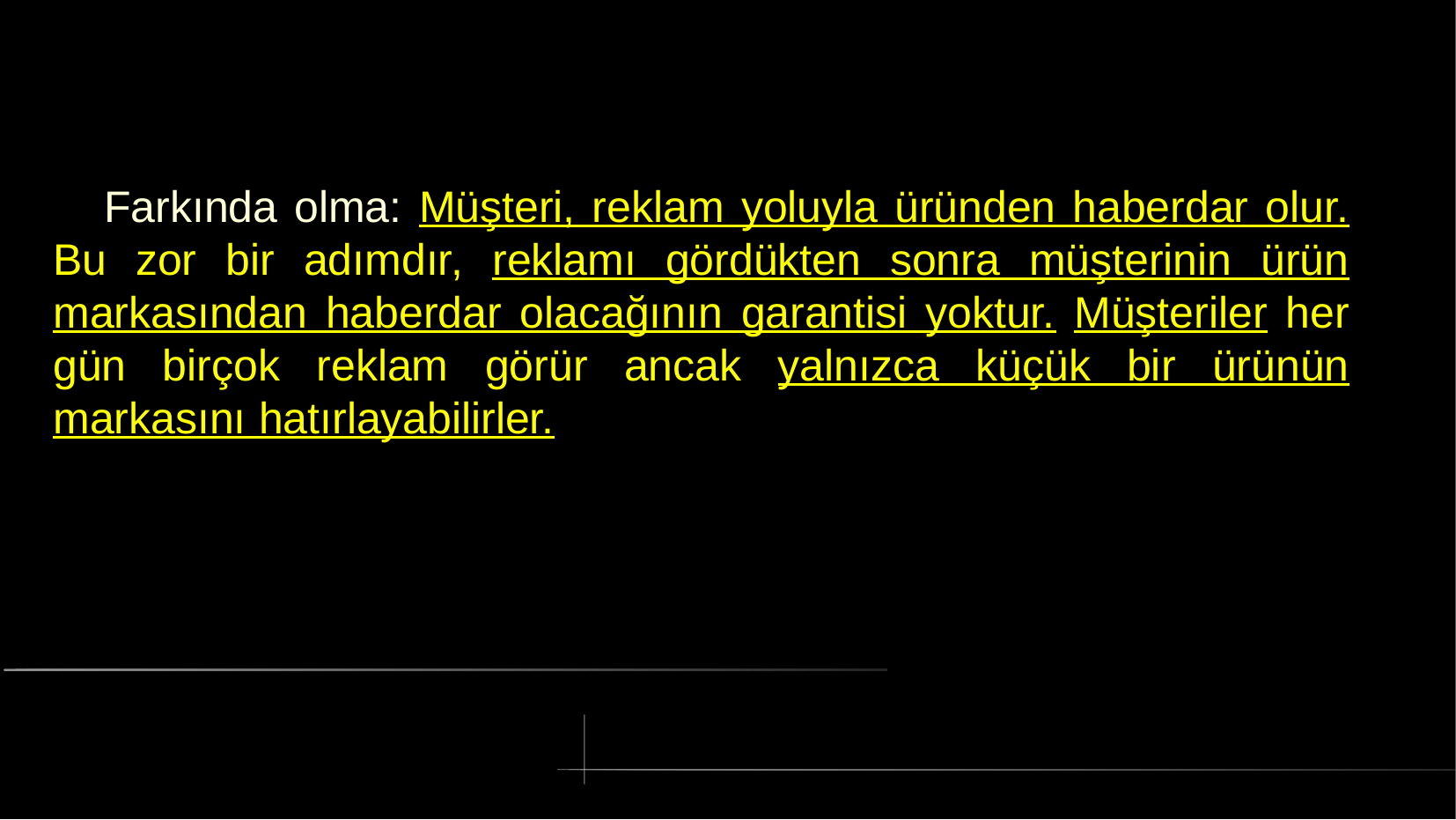

# Farkında olma: Müşteri, reklam yoluyla üründen haberdar olur. Bu zor bir adımdır, reklamı gördükten sonra müşterinin ürün markasından haberdar olacağının garantisi yoktur. Müşteriler her gün birçok reklam görür ancak yalnızca küçük bir ürünün markasını hatırlayabilirler.